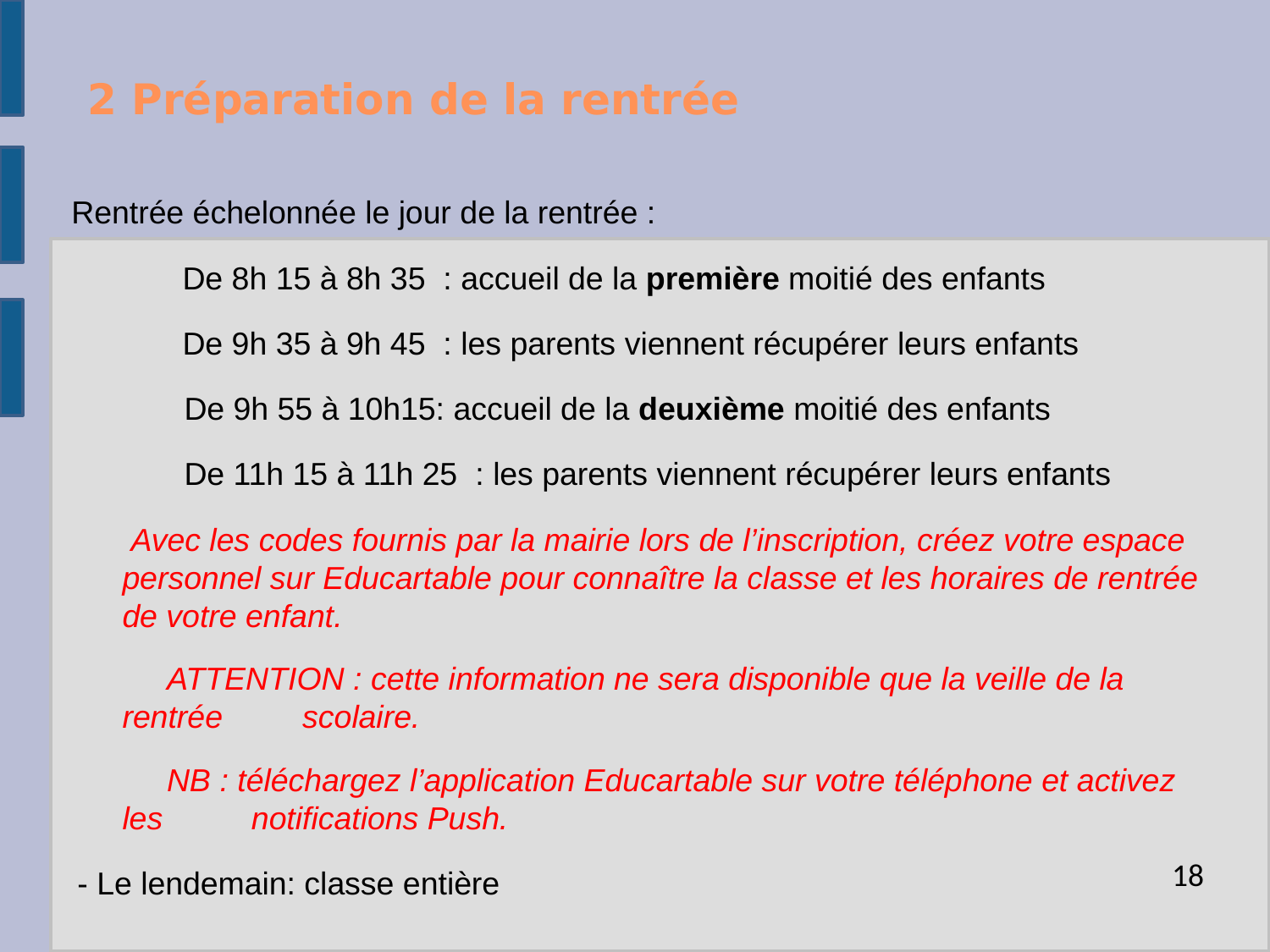

# 2 Préparation de la rentrée
 Rentrée échelonnée le jour de la rentrée :
	De 8h 15 à 8h 35  : accueil de la première moitié des enfants
De 9h 35 à 9h 45  : les parents viennent récupérer leurs enfants
            De 9h 55 à 10h15: accueil de la deuxième moitié des enfants
            De 11h 15 à 11h 25  : les parents viennent récupérer leurs enfants
      Avec les codes fournis par la mairie lors de l’inscription, créez votre espace personnel sur Educartable pour connaître la classe et les horaires de rentrée de votre enfant.
     ATTENTION : cette information ne sera disponible que la veille de la rentrée         scolaire.
     NB : téléchargez l’application Educartable sur votre téléphone et activez les          notifications Push.
- Le lendemain: classe entière
18